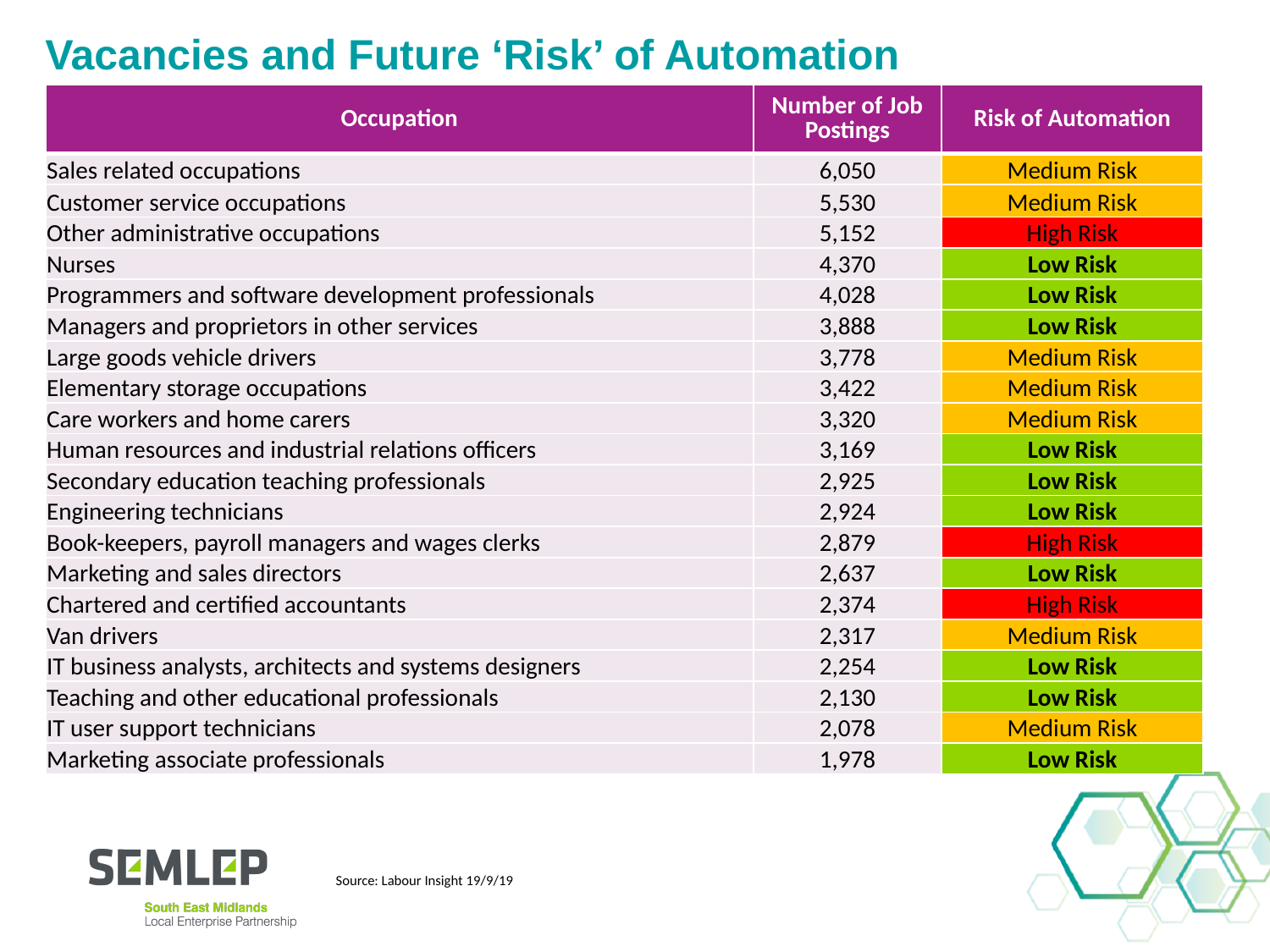

Vacancies and Future ‘Risk’ of Automation
| Occupation | Number of Job Postings | Risk of Automation |
| --- | --- | --- |
| Sales related occupations | 6,050 | Medium Risk |
| Customer service occupations | 5,530 | Medium Risk |
| Other administrative occupations | 5,152 | High Risk |
| Nurses | 4,370 | Low Risk |
| Programmers and software development professionals | 4,028 | Low Risk |
| Managers and proprietors in other services | 3,888 | Low Risk |
| Large goods vehicle drivers | 3,778 | Medium Risk |
| Elementary storage occupations | 3,422 | Medium Risk |
| Care workers and home carers | 3,320 | Medium Risk |
| Human resources and industrial relations officers | 3,169 | Low Risk |
| Secondary education teaching professionals | 2,925 | Low Risk |
| Engineering technicians | 2,924 | Low Risk |
| Book-keepers, payroll managers and wages clerks | 2,879 | High Risk |
| Marketing and sales directors | 2,637 | Low Risk |
| Chartered and certified accountants | 2,374 | High Risk |
| Van drivers | 2,317 | Medium Risk |
| IT business analysts, architects and systems designers | 2,254 | Low Risk |
| Teaching and other educational professionals | 2,130 | Low Risk |
| IT user support technicians | 2,078 | Medium Risk |
| Marketing associate professionals | 1,978 | Low Risk |
Source: Labour Insight 19/9/19